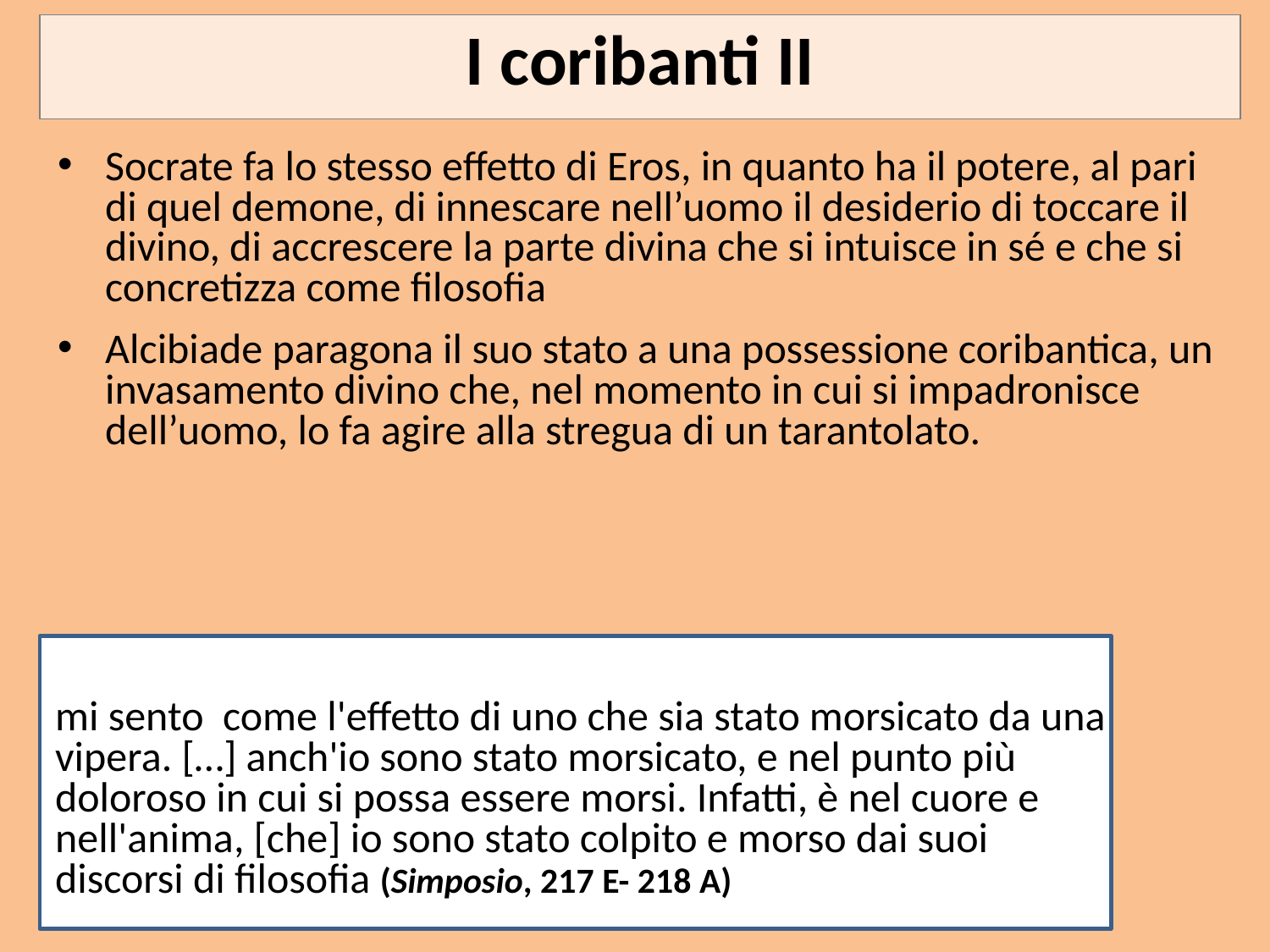

# I coribanti II

Socrate fa lo stesso effetto di Eros, in quanto ha il potere, al pari di quel demone, di innescare nell’uomo il desiderio di toccare il divino, di accrescere la parte divina che si intuisce in sé e che si concretizza come filosofia
Alcibiade paragona il suo stato a una possessione coribantica, un invasamento divino che, nel momento in cui si impadronisce dell’uomo, lo fa agire alla stregua di un tarantolato.

mi sento  come l'effetto di uno che sia stato morsicato da una vipera. […] anch'io sono stato morsicato, e nel punto più
doloroso in cui si possa essere morsi. Infatti, è nel cuore e nell'anima, [che] io sono stato colpito e morso dai suoi
discorsi di filosofia (Simposio, 217 E- 218 A)